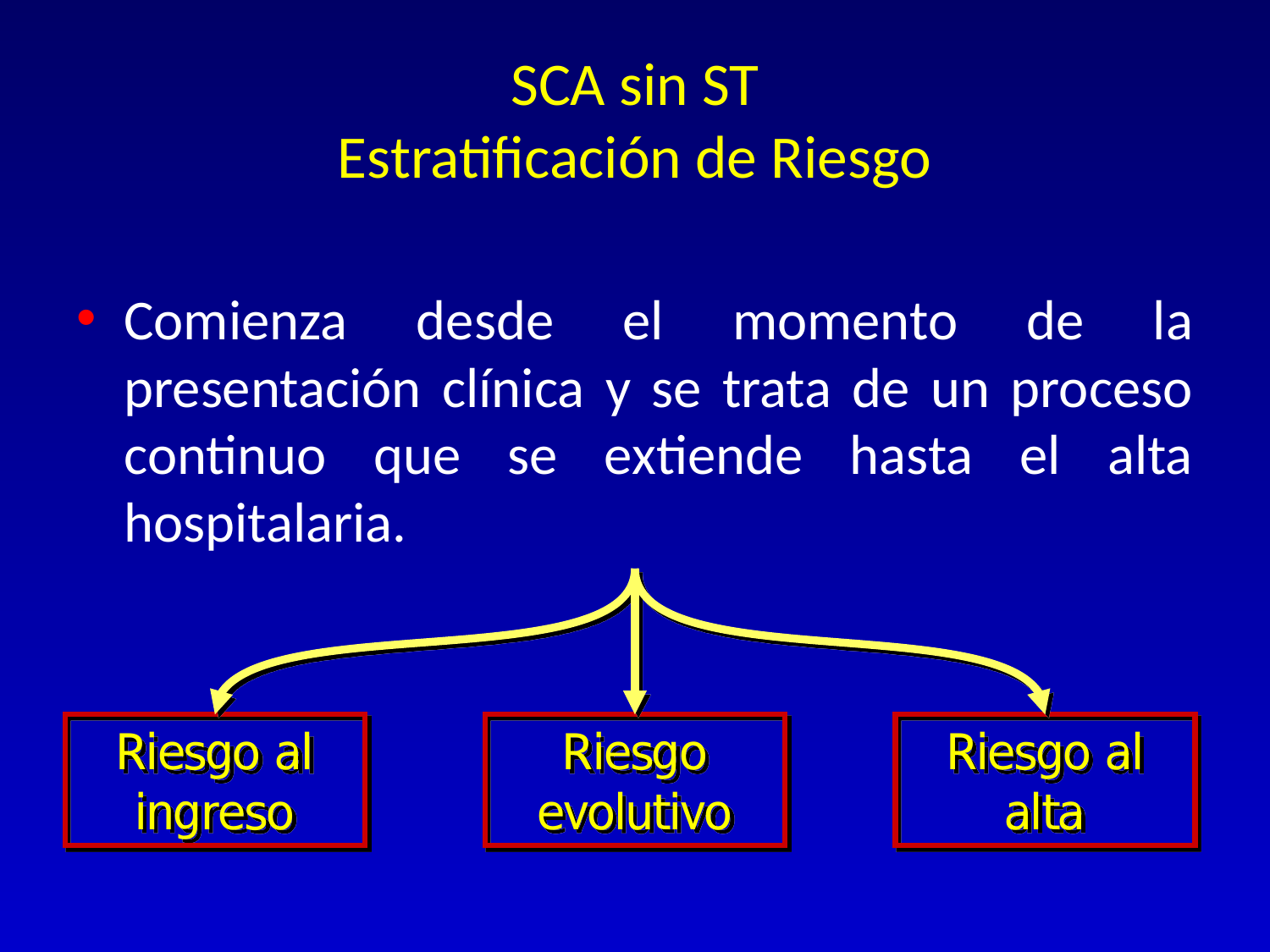

# SCA sin ST Estratificación de Riesgo
Comienza desde el momento de la presentación clínica y se trata de un proceso continuo que se extiende hasta el alta hospitalaria.
Riesgo al ingreso
Riesgo evolutivo
Riesgo al alta